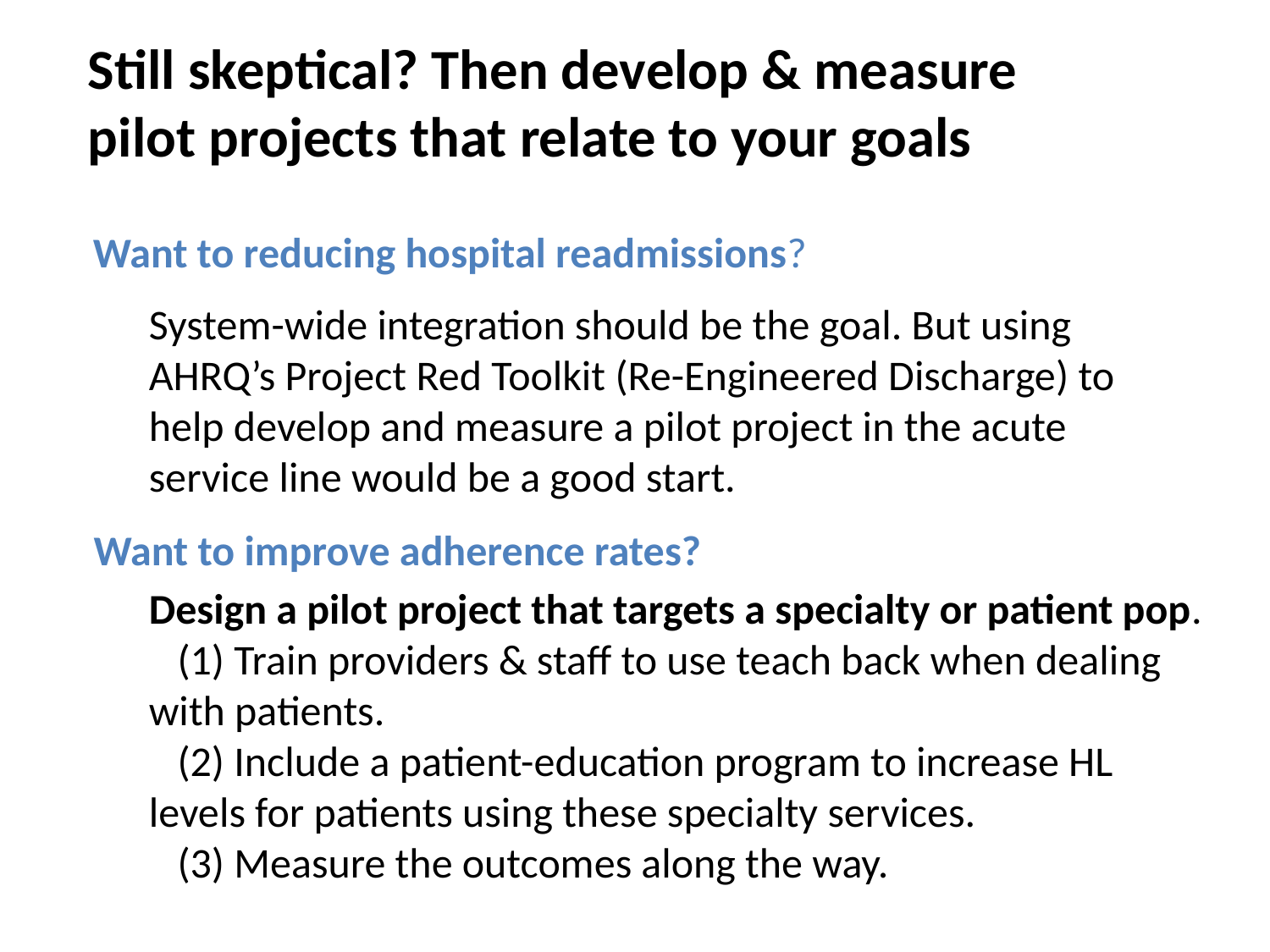

Still skeptical? Then develop & measure pilot projects that relate to your goals
Want to reducing hospital readmissions?
System-wide integration should be the goal. But using AHRQ’s Project Red Toolkit (Re-Engineered Discharge) to help develop and measure a pilot project in the acute service line would be a good start.
Want to improve adherence rates?
Design a pilot project that targets a specialty or patient pop.
   (1) Train providers & staff to use teach back when dealing with patients.
   (2) Include a patient-education program to increase HL levels for patients using these specialty services.
   (3) Measure the outcomes along the way.